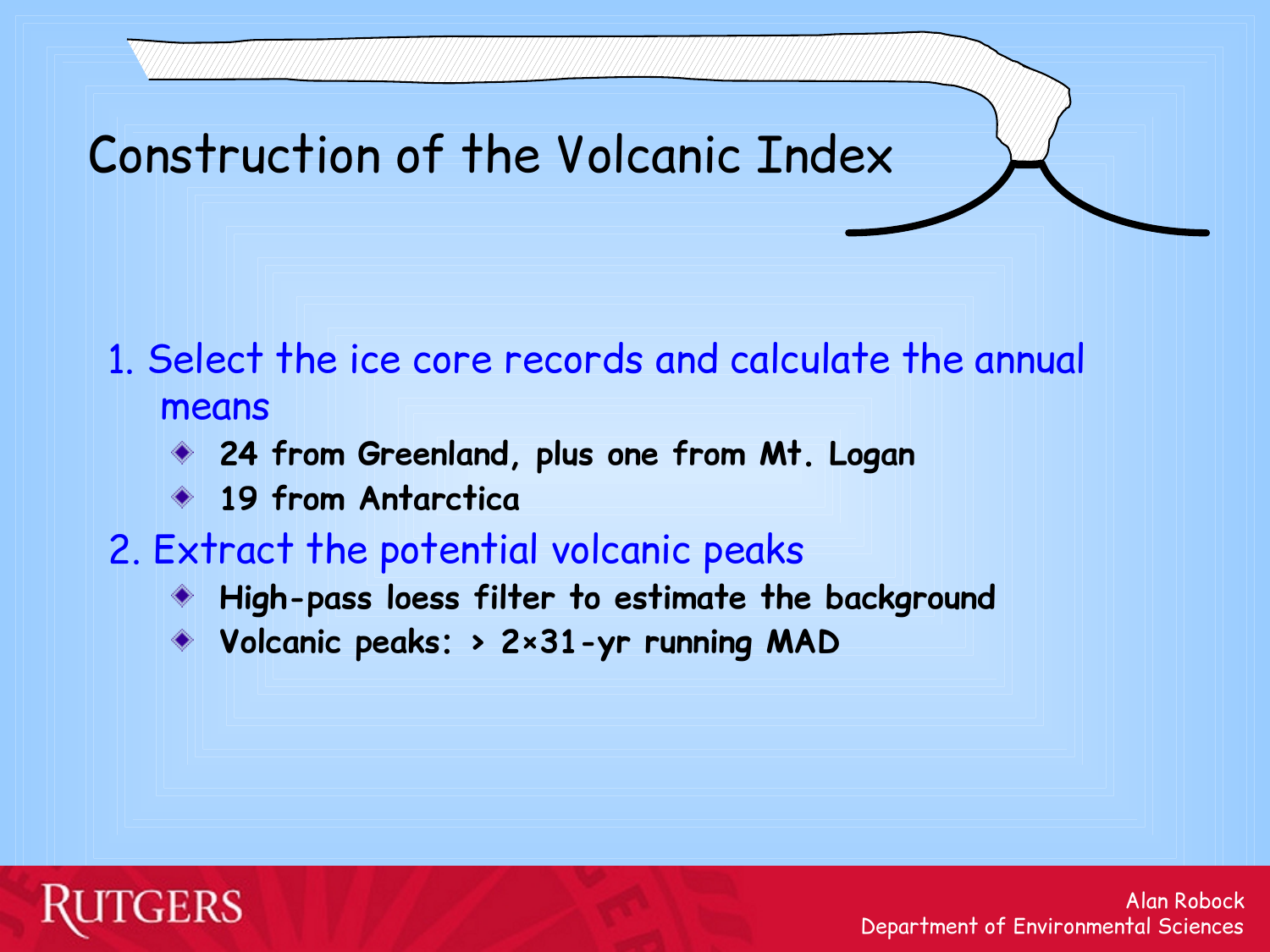

Construction of the Volcanic Index
1. Select the ice core records and calculate the annual means
24 from Greenland, plus one from Mt. Logan
19 from Antarctica
2. Extract the potential volcanic peaks
High-pass loess filter to estimate the background
Volcanic peaks: > 2×31-yr running MAD